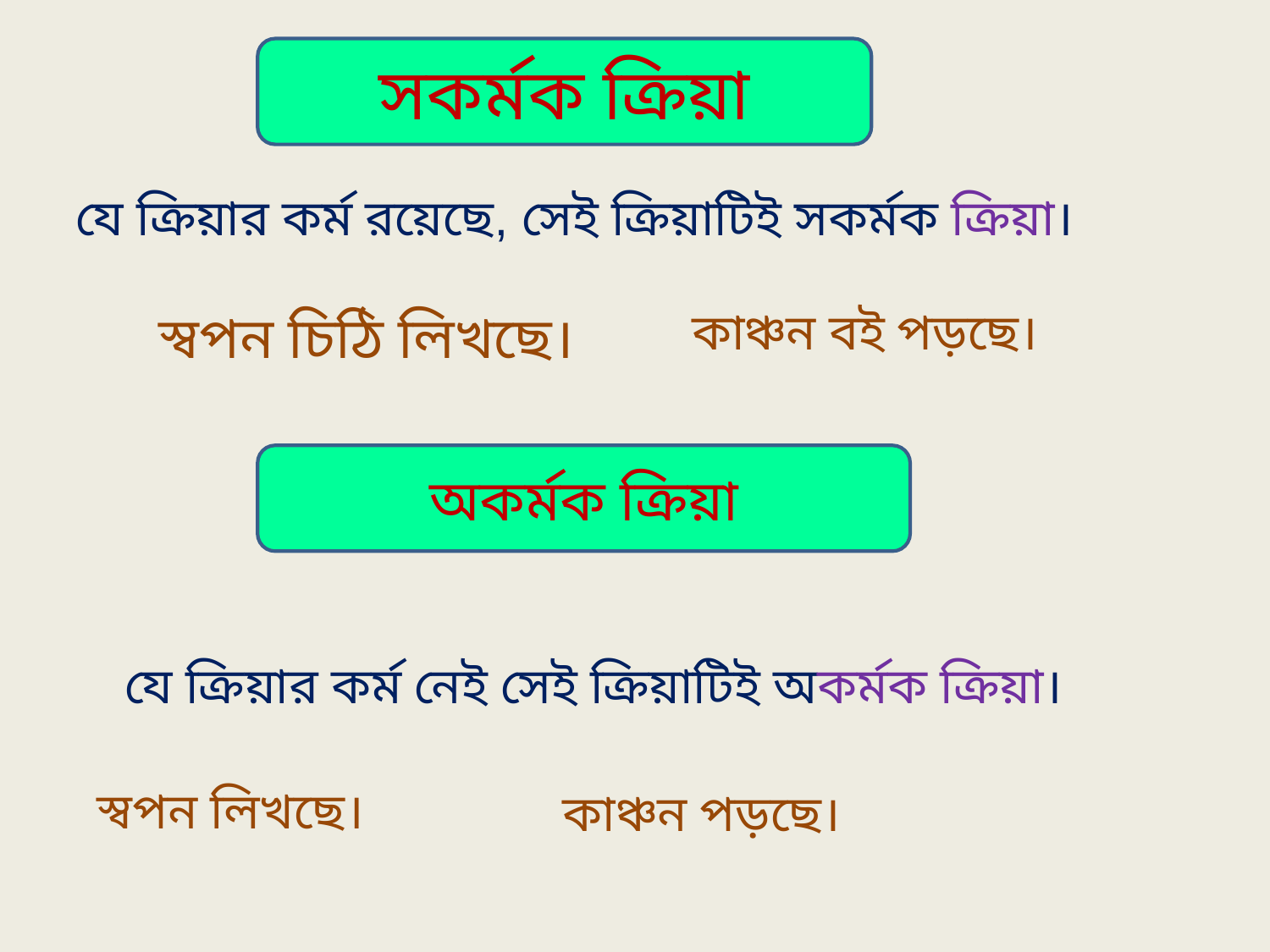

সকর্মক ক্রিয়া
যে ক্রিয়ার কর্ম রয়েছে, সেই ক্রিয়াটিই সকর্মক ক্রিয়া।
কাঞ্চন বই পড়ছে।
স্বপন চিঠি লিখছে।
অকর্মক ক্রিয়া
যে ক্রিয়ার কর্ম নেই সেই ক্রিয়াটিই অকর্মক ক্রিয়া।
স্বপন লিখছে।
কাঞ্চন পড়ছে।